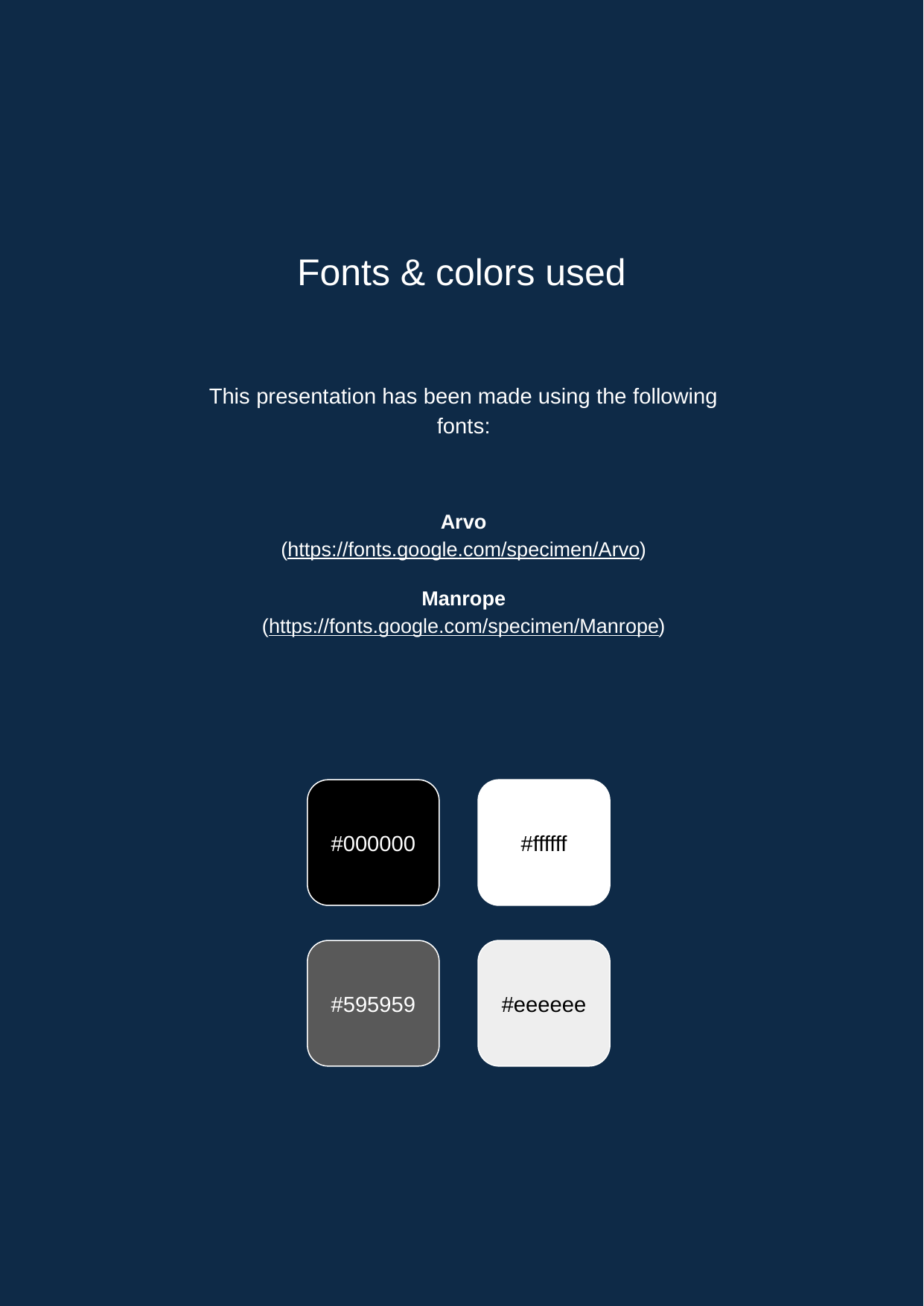

Fonts & colors used
This presentation has been made using the following fonts:

Arvo
(https://fonts.google.com/specimen/Arvo)

Manrope
(https://fonts.google.com/specimen/Manrope)

#000000
#ffffff

#595959
#eeeeee